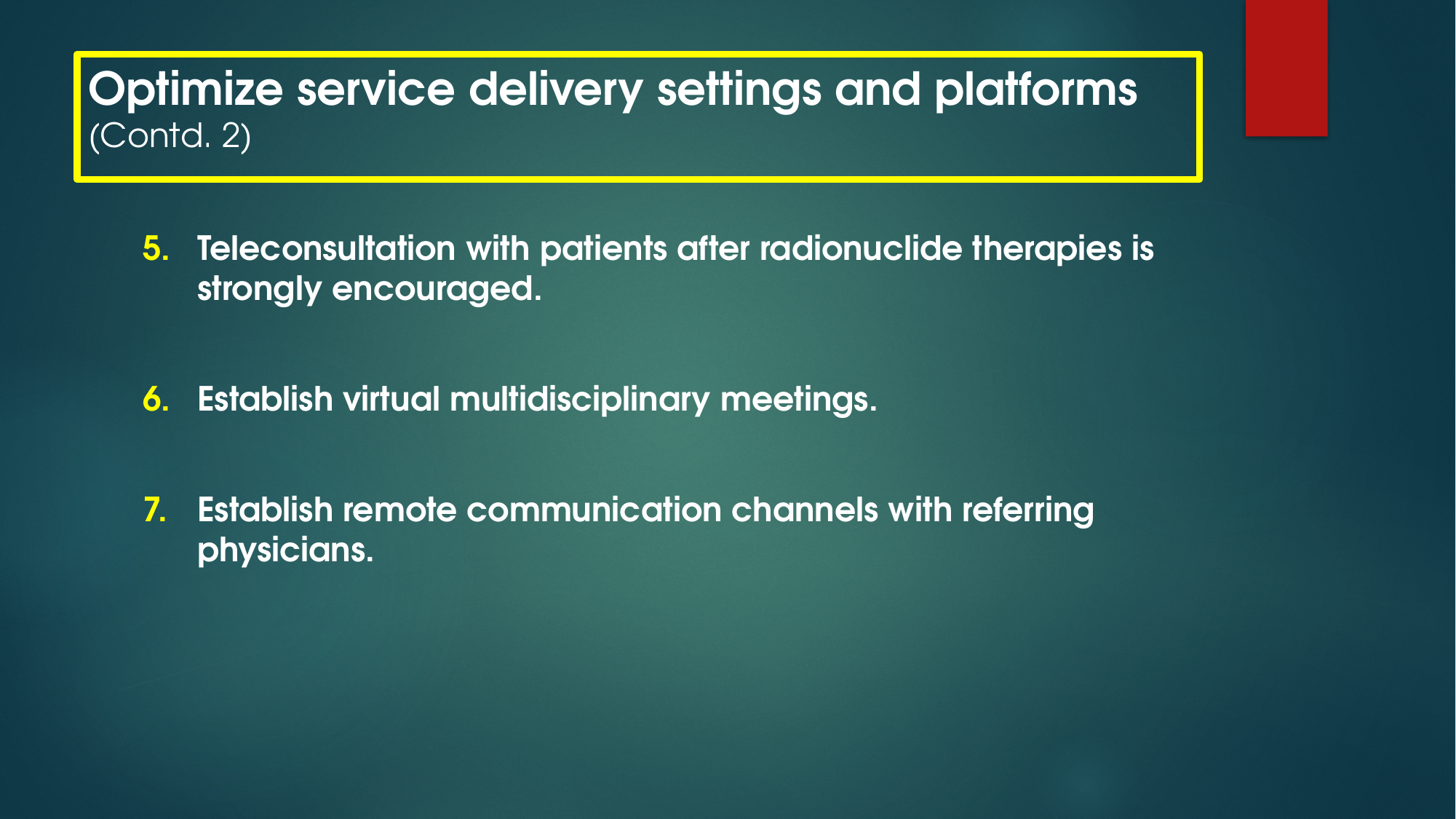

# Optimize service delivery settings and platforms (Contd. 2)
Teleconsultation with patients after radionuclide therapies is strongly encouraged.

Establish virtual multidisciplinary meetings.

Establish remote communication channels with referring physicians.